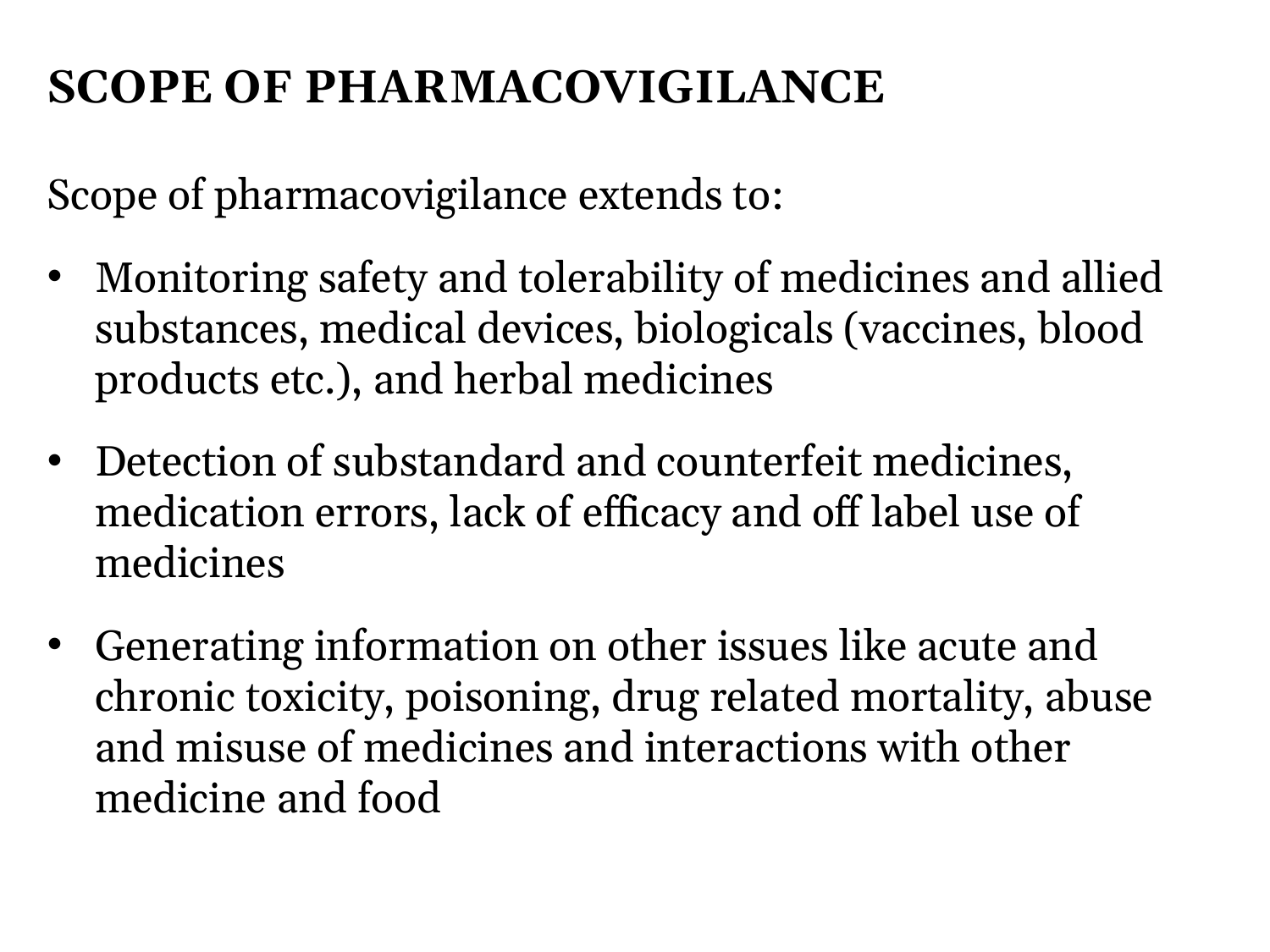

SCOPE OF PHARMACOVIGILANCE
Scope of pharmacovigilance extends to:
Monitoring safety and tolerability of medicines and allied substances, medical devices, biologicals (vaccines, blood products etc.), and herbal medicines
Detection of substandard and counterfeit medicines, medication errors, lack of efficacy and off label use of medicines
Generating information on other issues like acute and chronic toxicity, poisoning, drug related mortality, abuse and misuse of medicines and interactions with other medicine and food